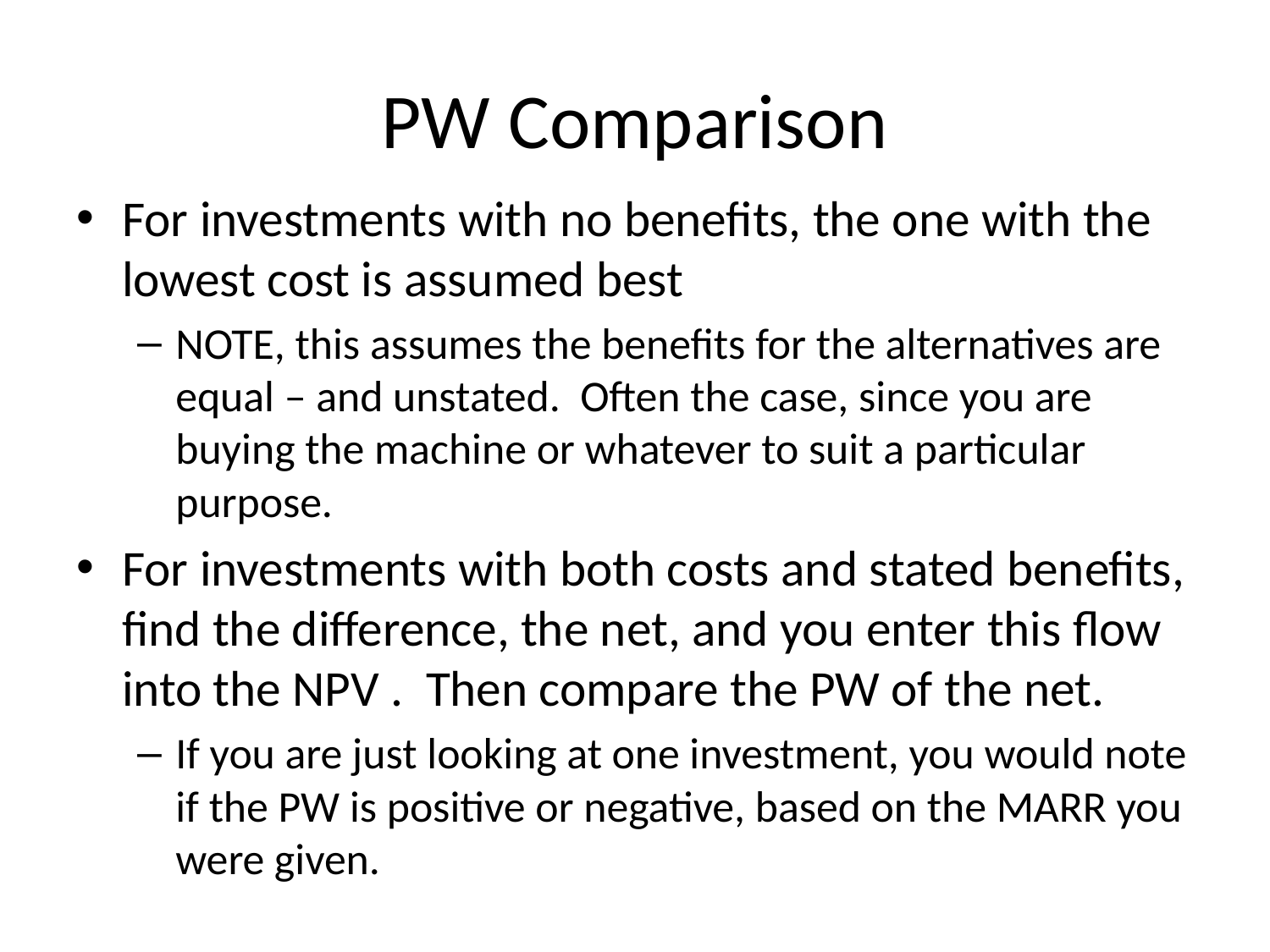

# PW Comparison
For investments with no benefits, the one with the lowest cost is assumed best
NOTE, this assumes the benefits for the alternatives are equal – and unstated.  Often the case, since you are buying the machine or whatever to suit a particular purpose.
For investments with both costs and stated benefits, find the difference, the net, and you enter this flow into the NPV .  Then compare the PW of the net.
If you are just looking at one investment, you would note if the PW is positive or negative, based on the MARR you were given.